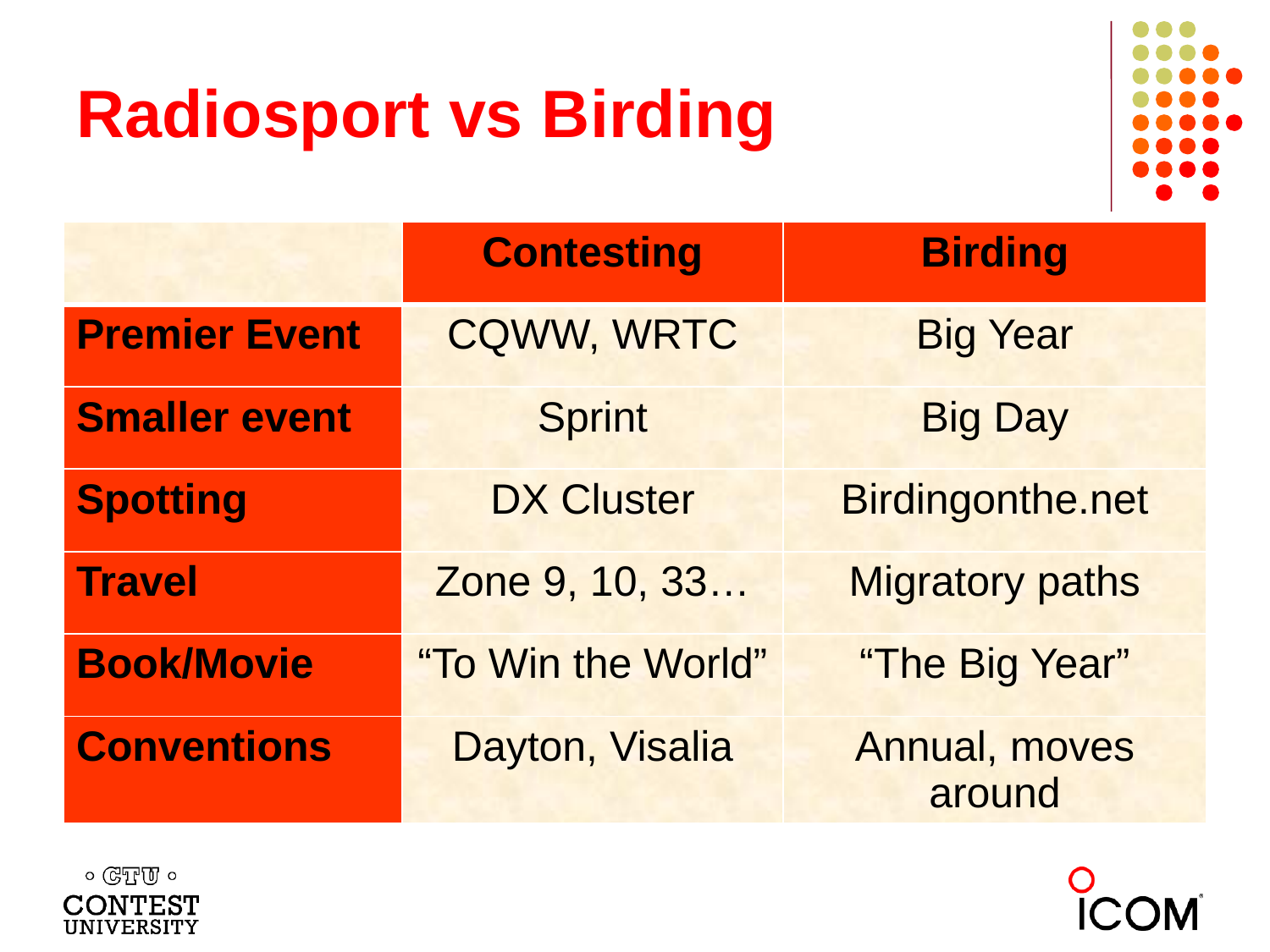

# Radiosport vs Birding
|  | Contesting | Birding |
| --- | --- | --- |
| Premier Event | CQWW, WRTC | Big Year |
| Smaller event | Sprint | Big Day |
| Spotting | DX Cluster | Birdingonthe.net |
| Travel | Zone 9, 10, 33… | Migratory paths |
| Book/Movie | “To Win the World” | “The Big Year” |
| Conventions | Dayton, Visalia | Annual, moves around |